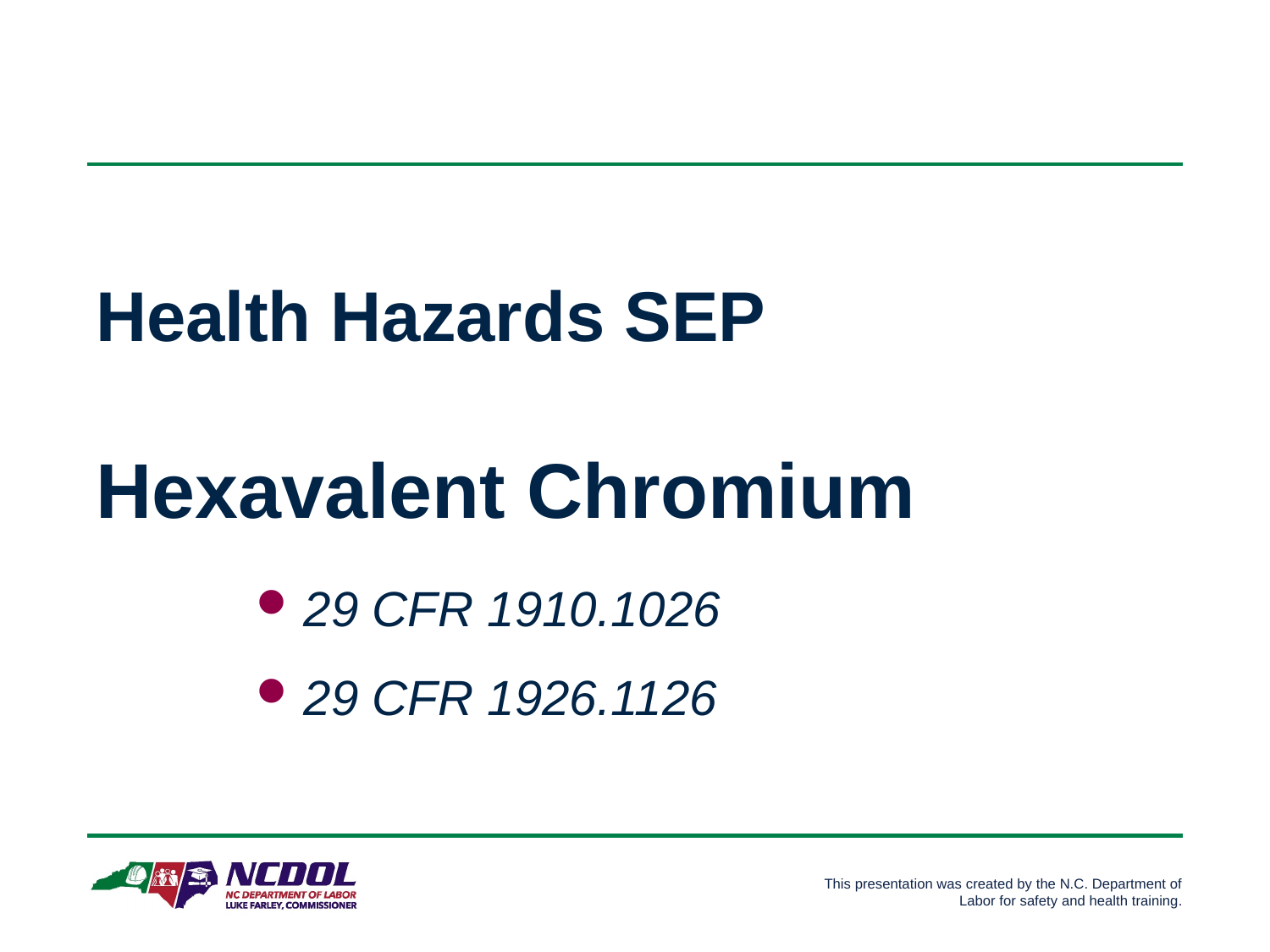

Health Hazards SEP

Hexavalent Chromium
29 CFR 1910.1026
29 CFR 1926.1126